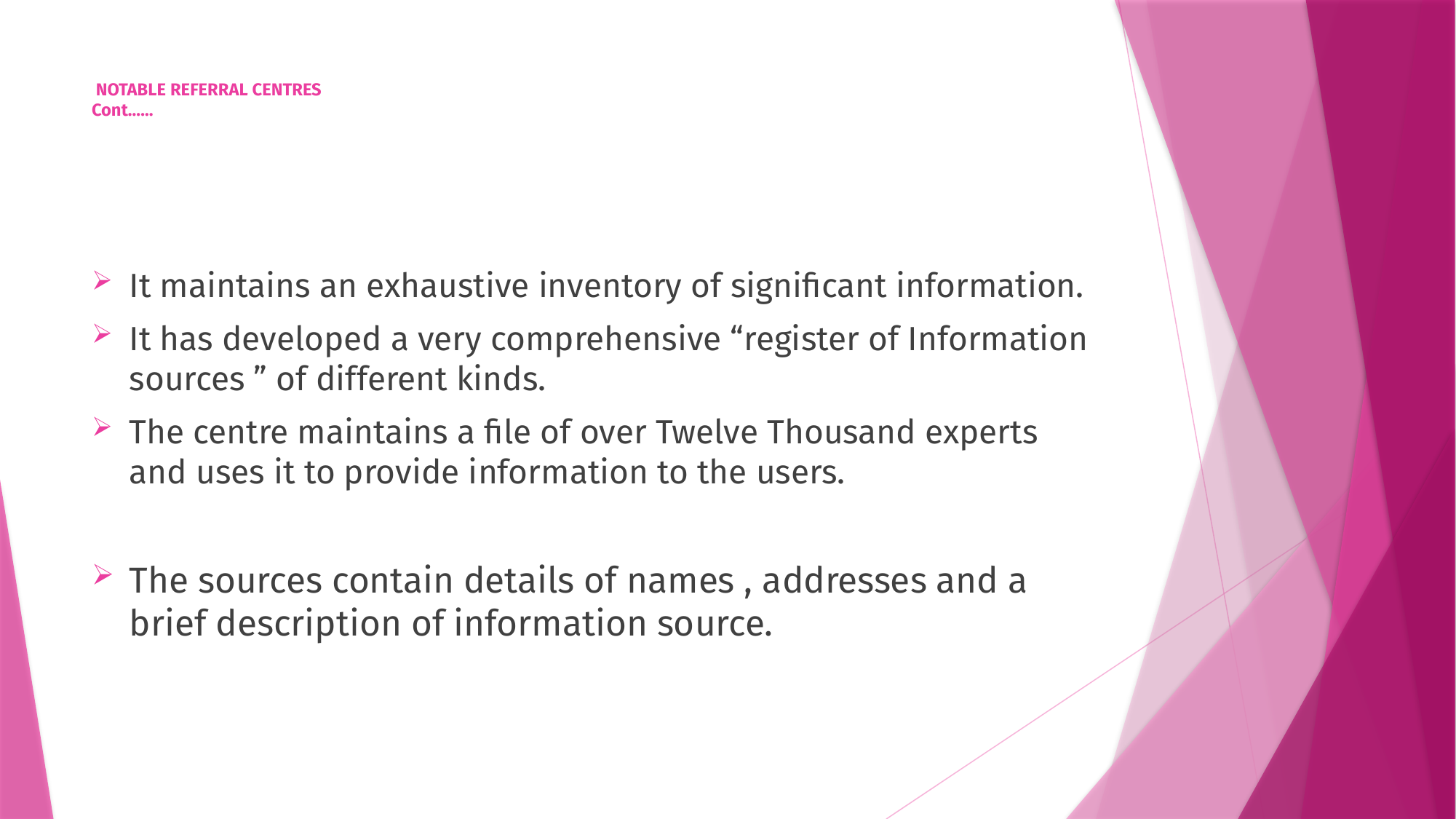

# NOTABLE REFERRAL CENTRES Cont……
It maintains an exhaustive inventory of significant information.
It has developed a very comprehensive “register of Information sources ” of different kinds.
The centre maintains a file of over Twelve Thousand experts and uses it to provide information to the users.

The sources contain details of names , addresses and a brief description of information source.